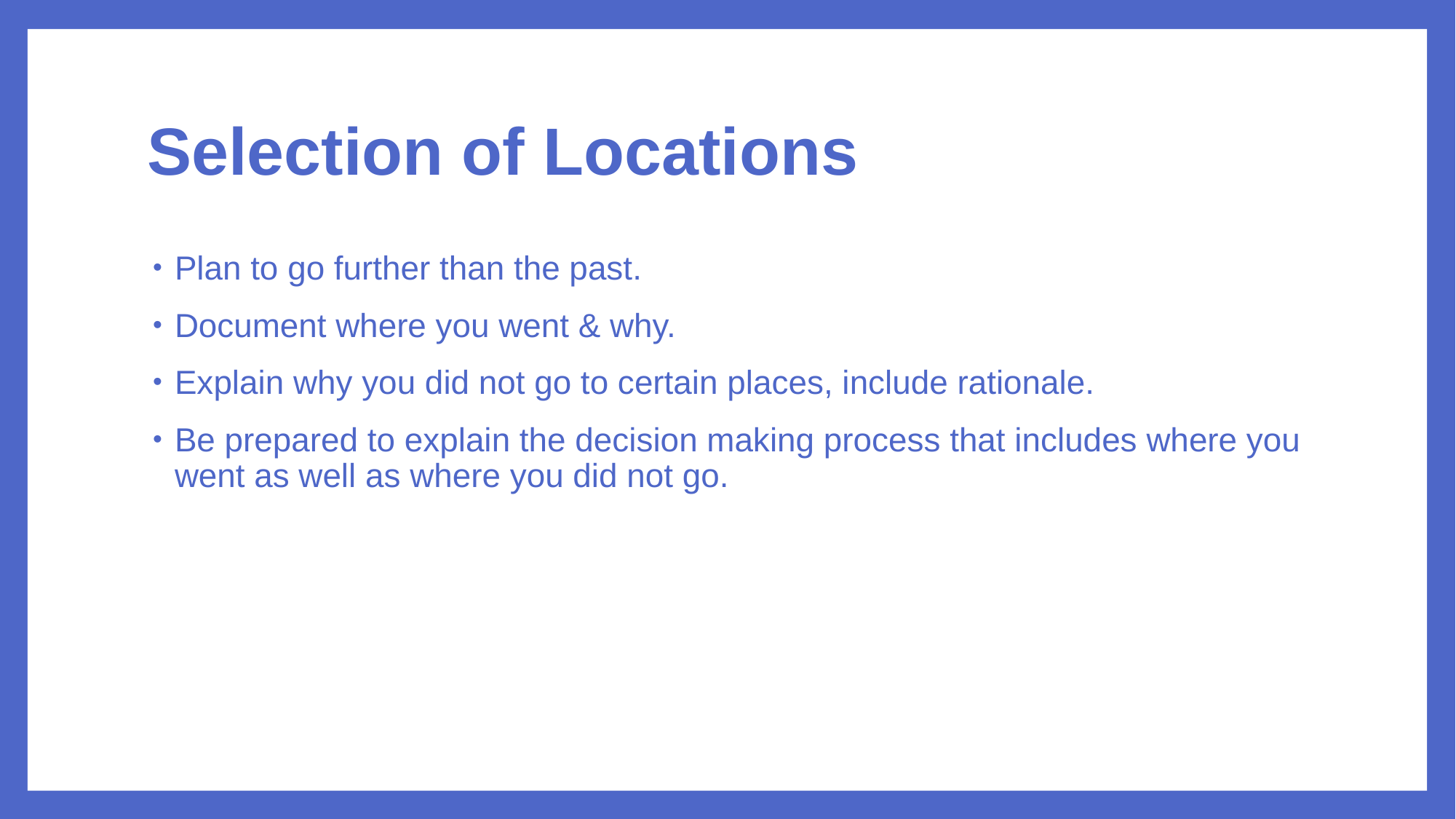

# Selection of Locations
Plan to go further than the past.
Document where you went & why.
Explain why you did not go to certain places, include rationale.
Be prepared to explain the decision making process that includes where you went as well as where you did not go.